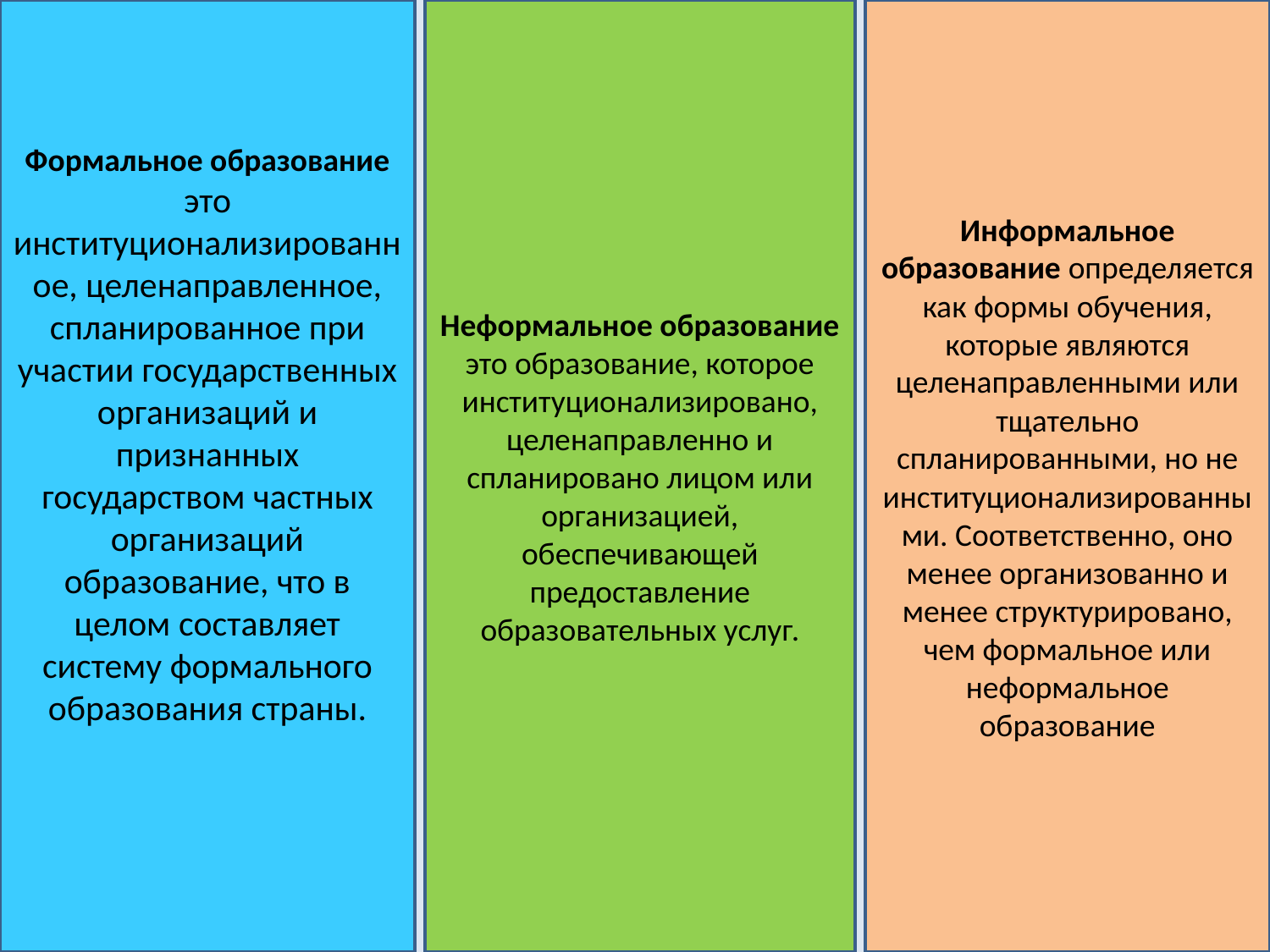

Формальное образование это институционализированное, целенаправленное, спланированное при участии государственных организаций и признанных государством частных организаций образование, что в целом составляет систему формального образования страны.
Неформальное образование это образование, которое институционализировано, целенаправленно и спланировано лицом или организацией, обеспечивающей предоставление образовательных услуг.
Информальное образование определяется как формы обучения, которые являются целенаправленными или тщательно спланированными, но не институционализированными. Соответственно, оно менее организованно и менее структурировано, чем формальное или неформальное образование